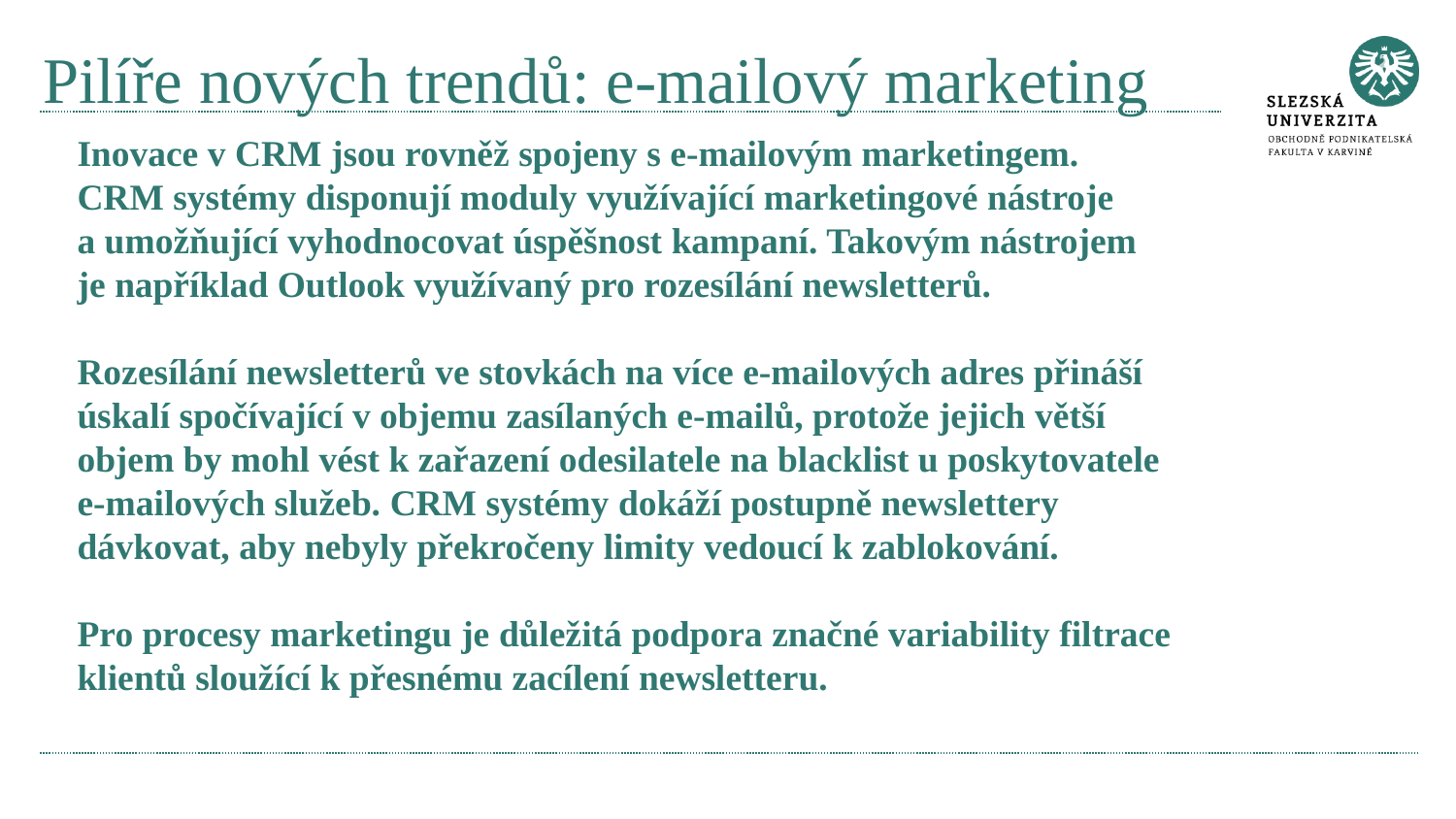

# Pilíře nových trendů: e-mailový marketing
Inovace v CRM jsou rovněž spojeny s e-mailovým marketingem.
CRM systémy disponují moduly využívající marketingové nástroje a umožňující vyhodnocovat úspěšnost kampaní. Takovým nástrojem je například Outlook využívaný pro rozesílání newsletterů.

Rozesílání newsletterů ve stovkách na více e-mailových adres přináší úskalí spočívající v objemu zasílaných e-mailů, protože jejich větší objem by mohl vést k zařazení odesilatele na blacklist u poskytovatele
e-mailových služeb. CRM systémy dokáží postupně newslettery dávkovat, aby nebyly překročeny limity vedoucí k zablokování.

Pro procesy marketingu je důležitá podpora značné variability filtrace klientů sloužící k přesnému zacílení newsletteru.